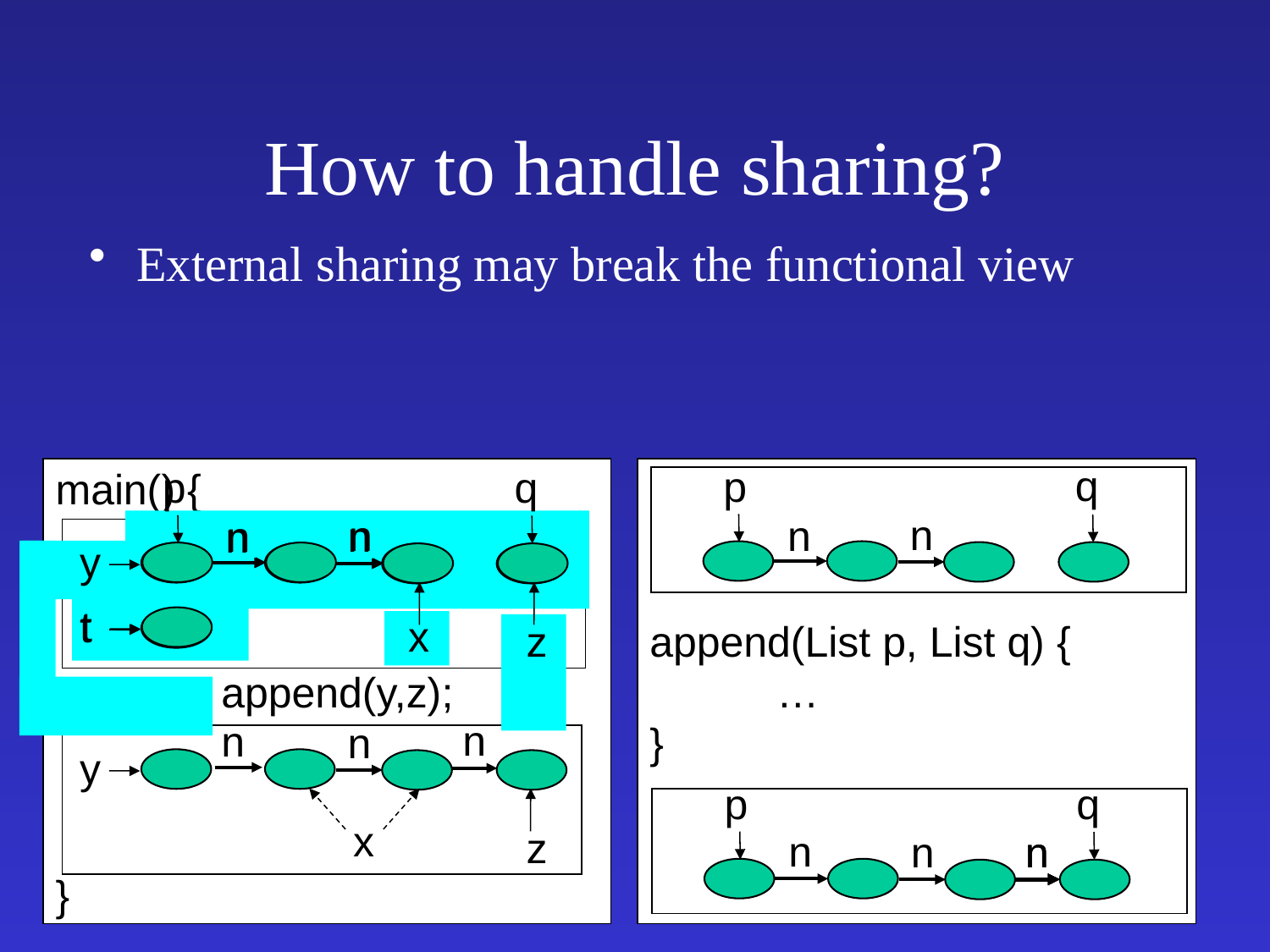

# How to handle sharing?
External sharing may break the functional view
q
p
n
n

q
p
n
n

main() {

              append(y,z);

}

append(List p, List q) {
	…
}

n
n

y

t

t

x
z

n
n
n
y

z

q
p
n
n
n

x

n